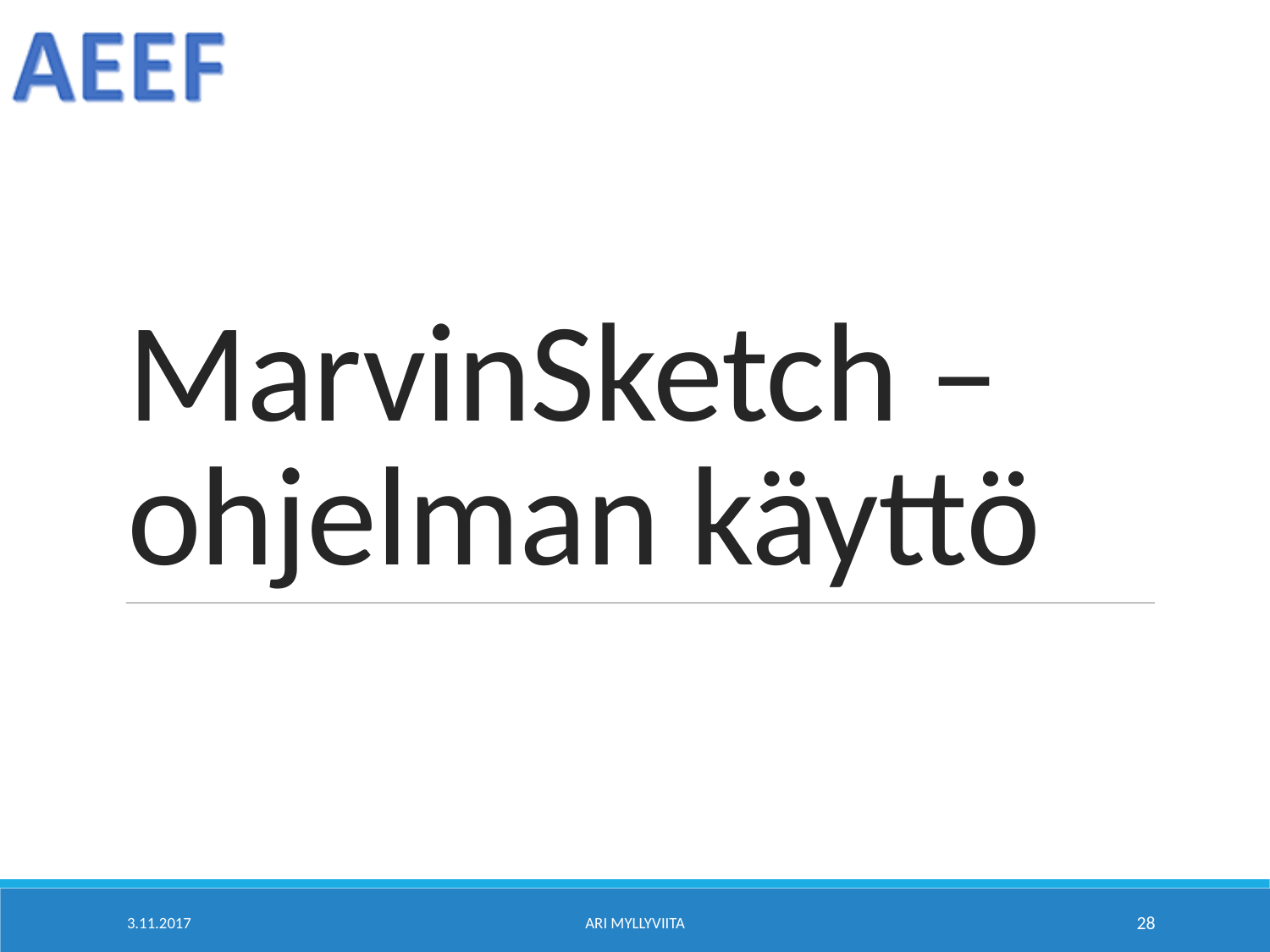

# MarvinSketch –ohjelman käyttö

3.11.2017
Ari Myllyviita
28